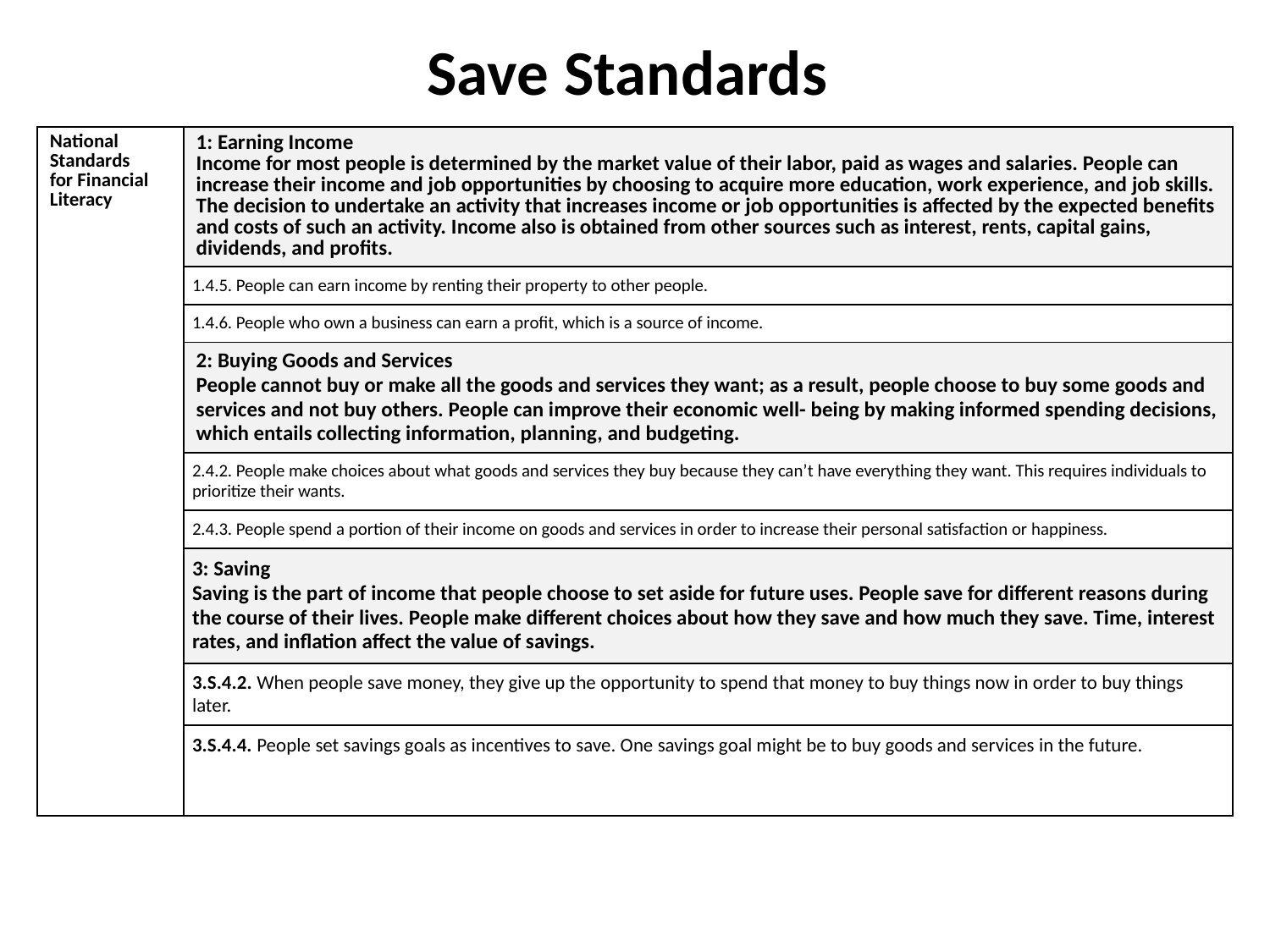

# Save Standards
| National Standards for Financial Literacy | 1: Earning Income Income for most people is determined by the market value of their labor, paid as wages and salaries. People can increase their income and job opportunities by choosing to acquire more education, work experience, and job skills. The decision to undertake an activity that increases income or job opportunities is affected by the expected benefits and costs of such an activity. Income also is obtained from other sources such as interest, rents, capital gains, dividends, and profits. |
| --- | --- |
|  | 1.4.5. People can earn income by renting their property to other people. |
|  | 1.4.6. People who own a business can earn a profit, which is a source of income. |
|  | 2: Buying Goods and Services People cannot buy or make all the goods and services they want; as a result, people choose to buy some goods and services and not buy others. People can improve their economic well- being by making informed spending decisions, which entails collecting information, planning, and budgeting. |
|  | 2.4.2. People make choices about what goods and services they buy because they can’t have everything they want. This requires individuals to prioritize their wants. |
|  | 2.4.3. People spend a portion of their income on goods and services in order to increase their personal satisfaction or happiness. |
|  | 3: Saving Saving is the part of income that people choose to set aside for future uses. People save for different reasons during the course of their lives. People make different choices about how they save and how much they save. Time, interest rates, and inflation affect the value of savings. |
|  | 3.S.4.2. When people save money, they give up the opportunity to spend that money to buy things now in order to buy things later. |
|  | 3.S.4.4. People set savings goals as incentives to save. One savings goal might be to buy goods and services in the future. |